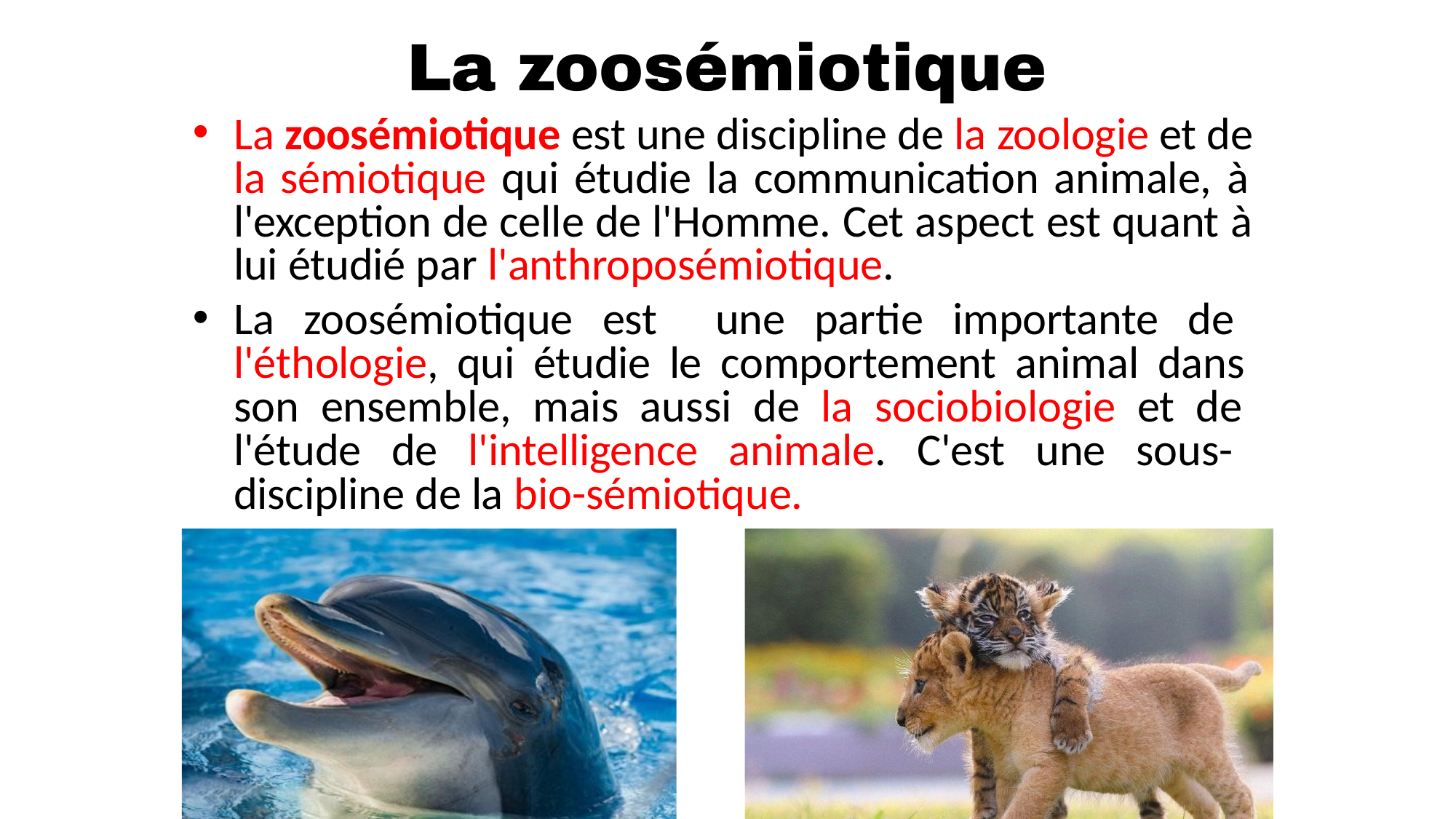

# La zoosémiotique
La zoosémiotique est une discipline de la zoologie et de  la sémiotique qui étudie la communication animale, à  l'exception de celle de l'Homme. Cet aspect est quant à  lui étudié par l'anthroposémiotique.
La zoosémiotique est  une partie importante de  l'éthologie, qui étudie le comportement animal dans  son ensemble, mais aussi de la sociobiologie et de  l'étude de l'intelligence animale. C'est une sous-  discipline de la bio-sémiotique.